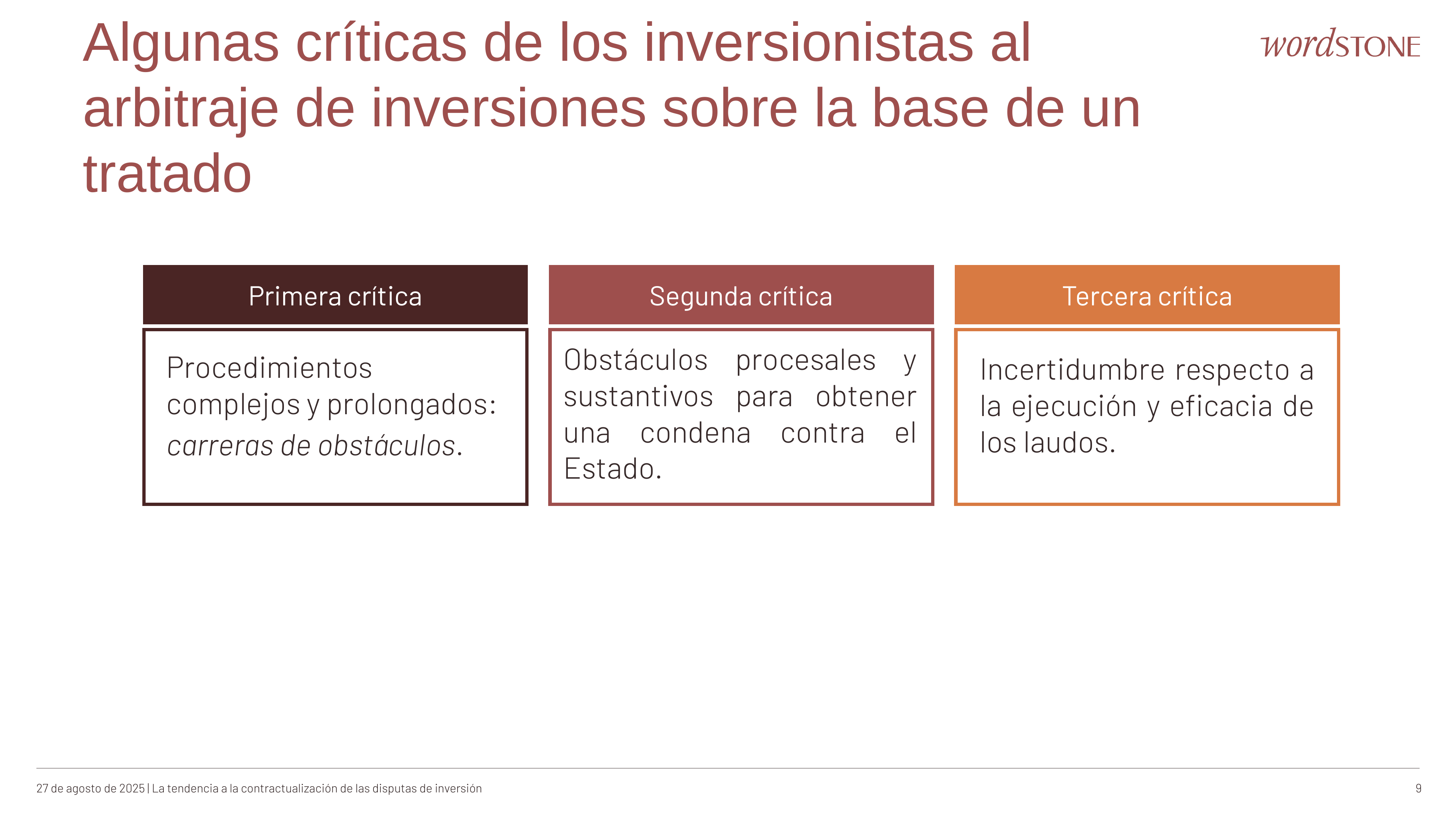

# Algunas críticas de los inversionistas al arbitraje de inversiones sobre la base de un tratado
Tercera crítica
Primera crítica
Segunda crítica

Obstáculos procesales y sustantivos para obtener una condena contra el Estado.
Procedimientos complejos y prolongados:
carreras de obstáculos.
Incertidumbre respecto a la ejecución y eficacia de los laudos.
27 de agosto de 2025 | La tendencia a la contractualización de las disputas de inversión
9